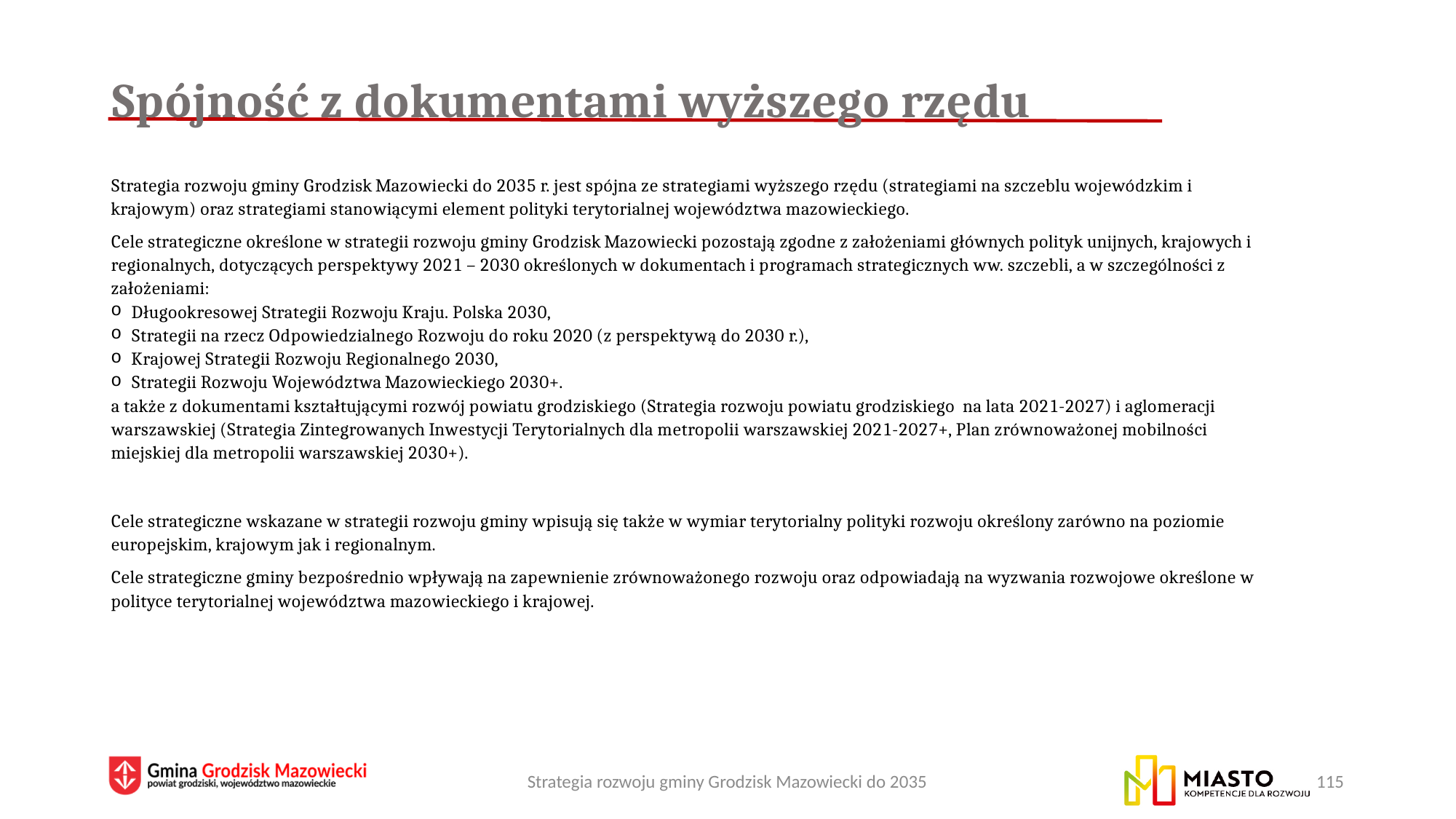

# Spójność z dokumentami wyższego rzędu
Strategia rozwoju gminy Grodzisk Mazowiecki do 2035 r. jest spójna ze strategiami wyższego rzędu (strategiami na szczeblu wojewódzkim i krajowym) oraz strategiami stanowiącymi element polityki terytorialnej województwa mazowieckiego.
Cele strategiczne określone w strategii rozwoju gminy Grodzisk Mazowiecki pozostają zgodne z założeniami głównych polityk unijnych, krajowych i regionalnych, dotyczących perspektywy 2021 – 2030 określonych w dokumentach i programach strategicznych ww. szczebli, a w szczególności z założeniami:
Długookresowej Strategii Rozwoju Kraju. Polska 2030,
Strategii na rzecz Odpowiedzialnego Rozwoju do roku 2020 (z perspektywą do 2030 r.),
Krajowej Strategii Rozwoju Regionalnego 2030,
Strategii Rozwoju Województwa Mazowieckiego 2030+.
a także z dokumentami kształtującymi rozwój powiatu grodziskiego (Strategia rozwoju powiatu grodziskiego  na lata 2021-2027) i aglomeracji warszawskiej (Strategia Zintegrowanych Inwestycji Terytorialnych dla metropolii warszawskiej 2021-2027+, Plan zrównoważonej mobilności miejskiej dla metropolii warszawskiej 2030+).

Cele strategiczne wskazane w strategii rozwoju gminy wpisują się także w wymiar terytorialny polityki rozwoju określony zarówno na poziomie europejskim, krajowym jak i regionalnym.
Cele strategiczne gminy bezpośrednio wpływają na zapewnienie zrównoważonego rozwoju oraz odpowiadają na wyzwania rozwojowe określone w polityce terytorialnej województwa mazowieckiego i krajowej.

Strategia rozwoju gminy Grodzisk Mazowiecki do 2035
115